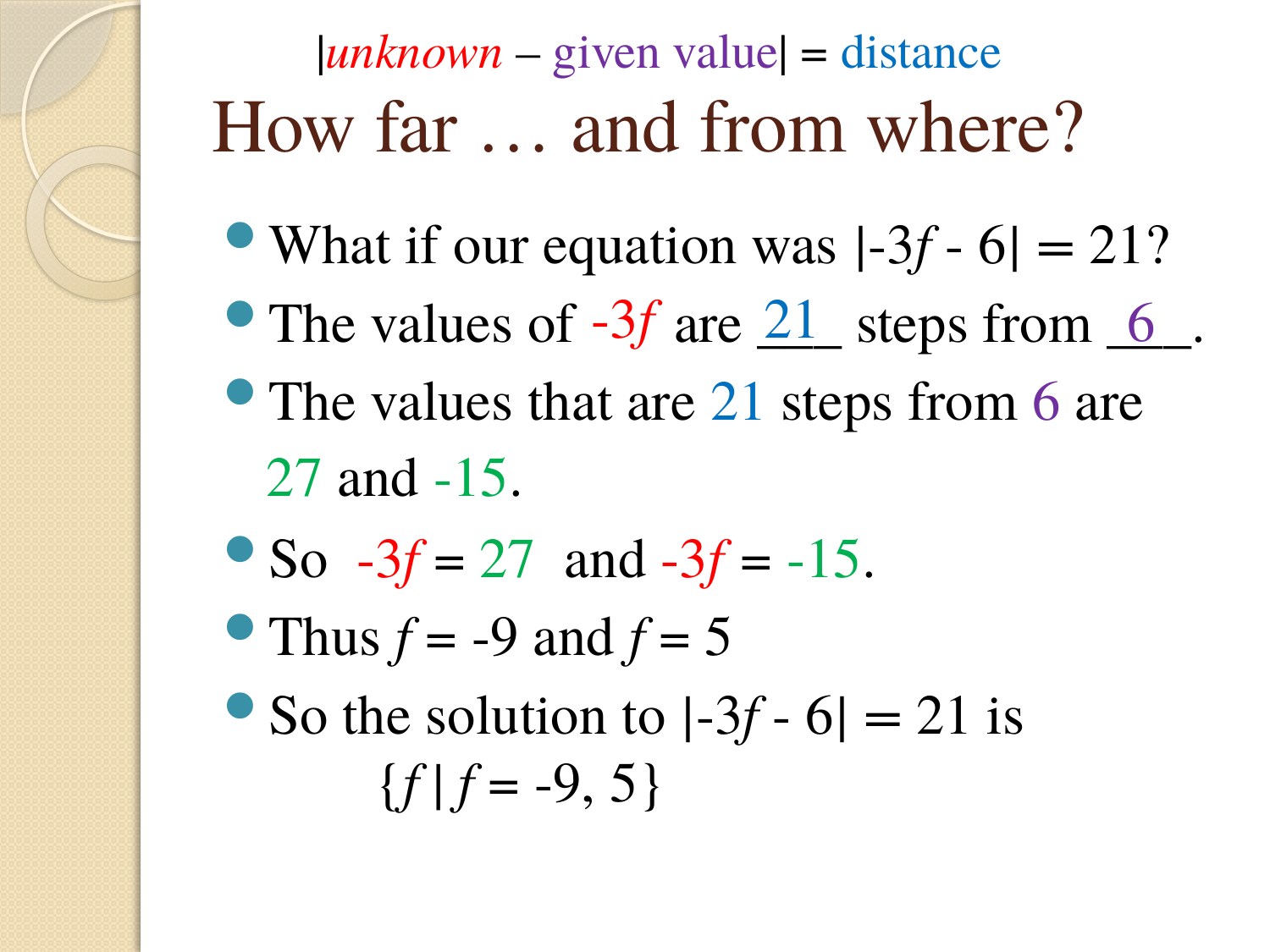

|unknown – given value| = distance
# How far … and from where?
What if our equation was |-3f - 6| = 21?
The values of       are ___ steps from ___.
The values that are 21 steps from 6 are

So  -3f = 27  and -3f = -15.
Thus f = -9 and f = 5
So the solution to |-3f - 6| = 21 is                        {f | f = -9, 5}

-3f
21
 6
27 and -15.